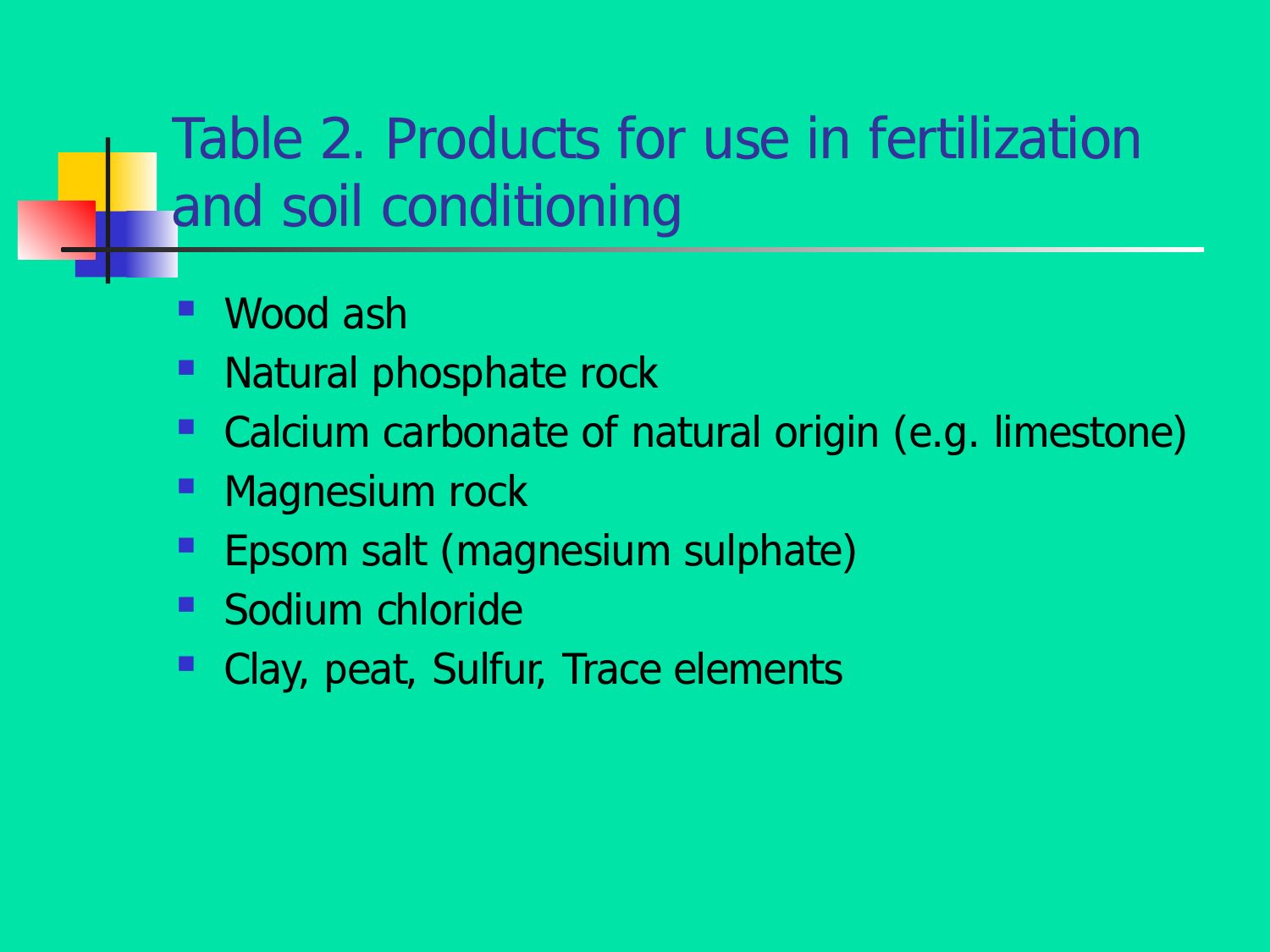

# Table 2. Products for use in fertilization and soil conditioning
Wood ash
Natural phosphate rock
Calcium carbonate of natural origin (e.g. limestone)
Magnesium rock
Epsom salt (magnesium sulphate)
Sodium chloride
Clay, peat, Sulfur, Trace elements